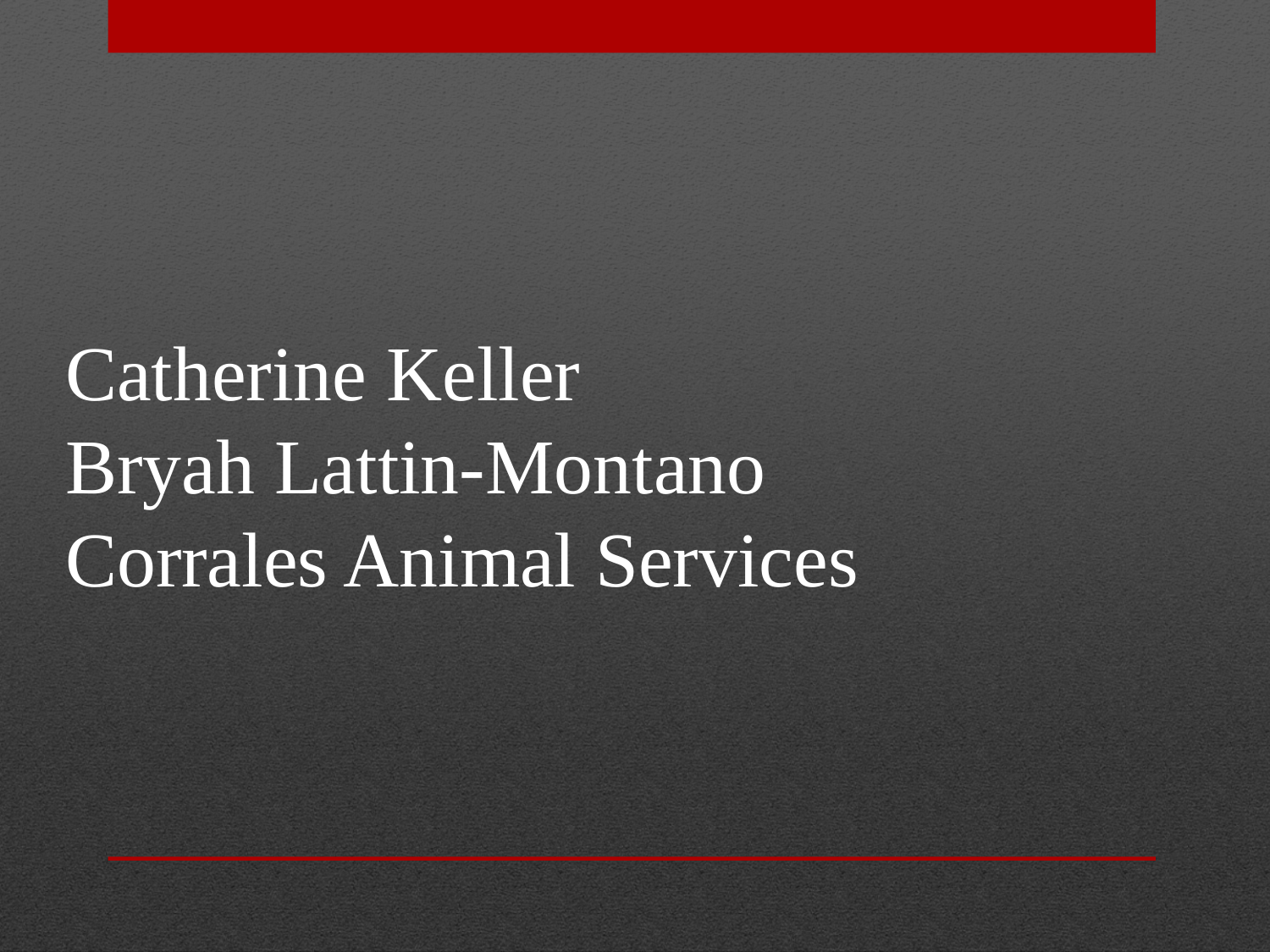

Catherine Keller
Bryah Lattin-Montano
Corrales Animal Services